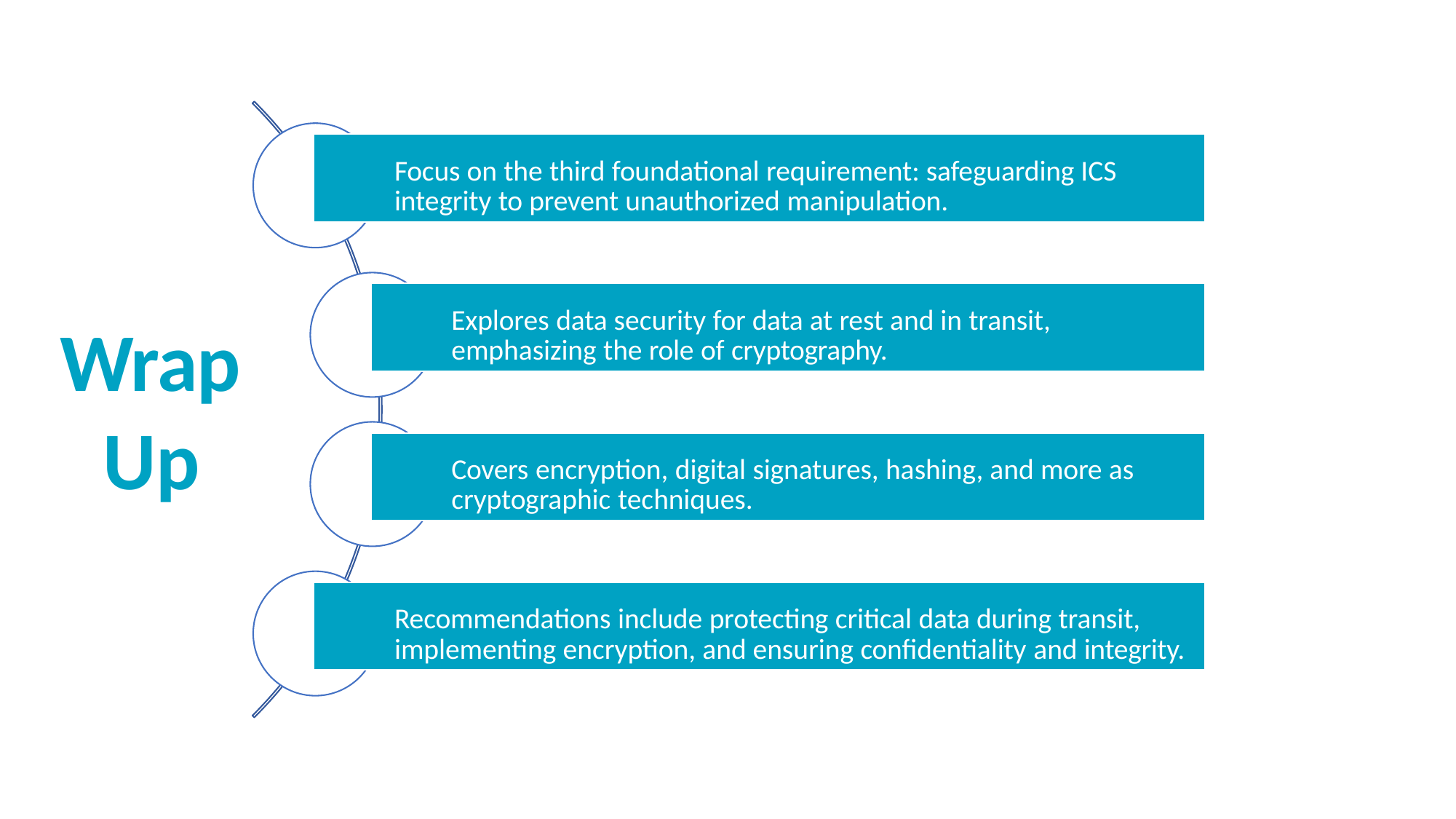

Focus on the third foundational requirement: safeguarding ICS integrity to prevent unauthorized manipulation.

Explores data security for data at rest and in transit, emphasizing the role of cryptography.

Wrap

Up

Covers encryption, digital signatures, hashing, and more as cryptographic techniques.

Recommendations include protecting critical data during transit, implementing encryption, and ensuring confidentiality and integrity.